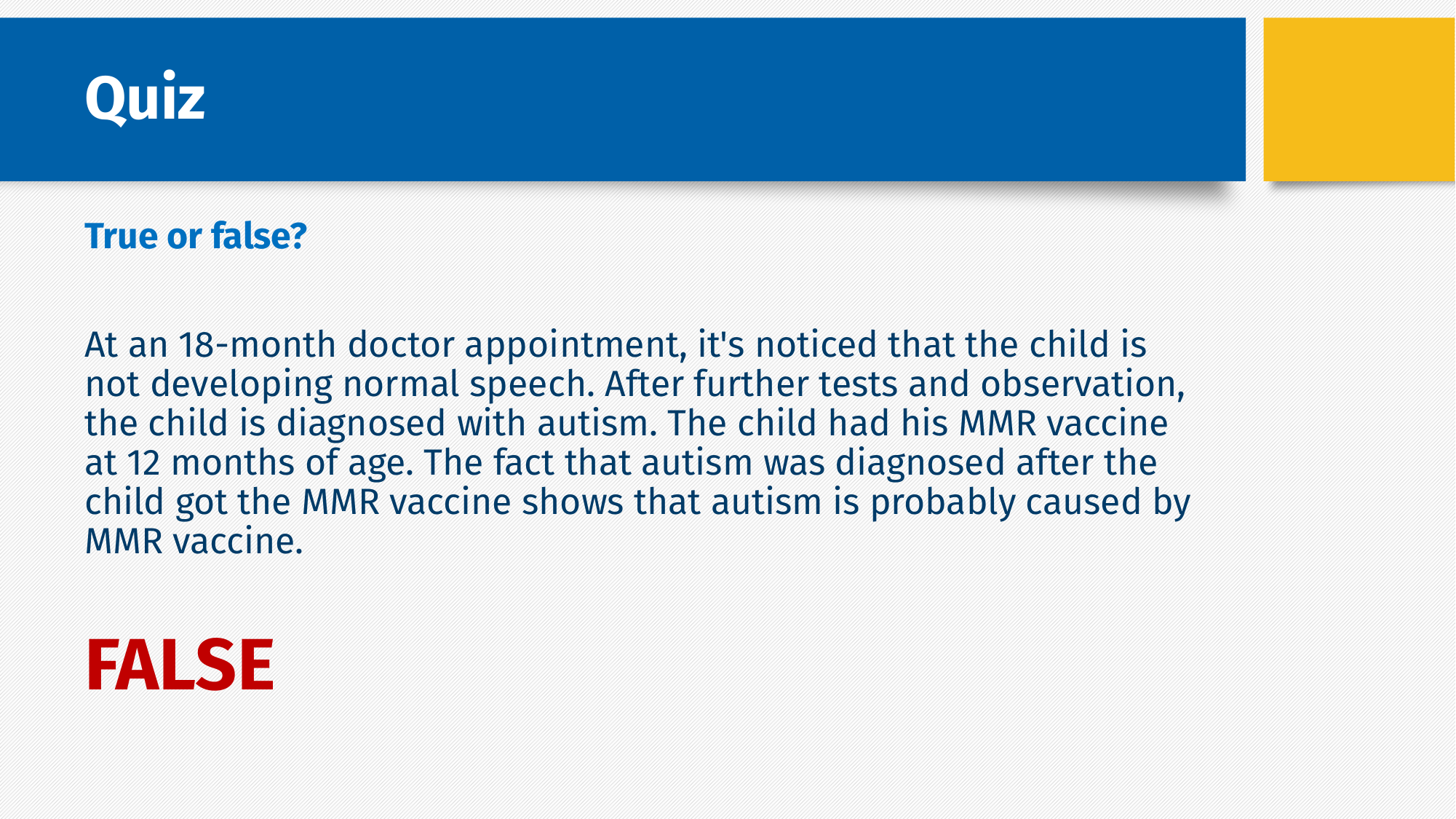

# Quiz
True or false?

At an 18-month doctor appointment, it's noticed that the child is not developing normal speech. After further tests and observation, the child is diagnosed with autism. The child had his MMR vaccine at 12 months of age. The fact that autism was diagnosed after the child got the MMR vaccine shows that autism is probably caused by MMR vaccine.
FALSE